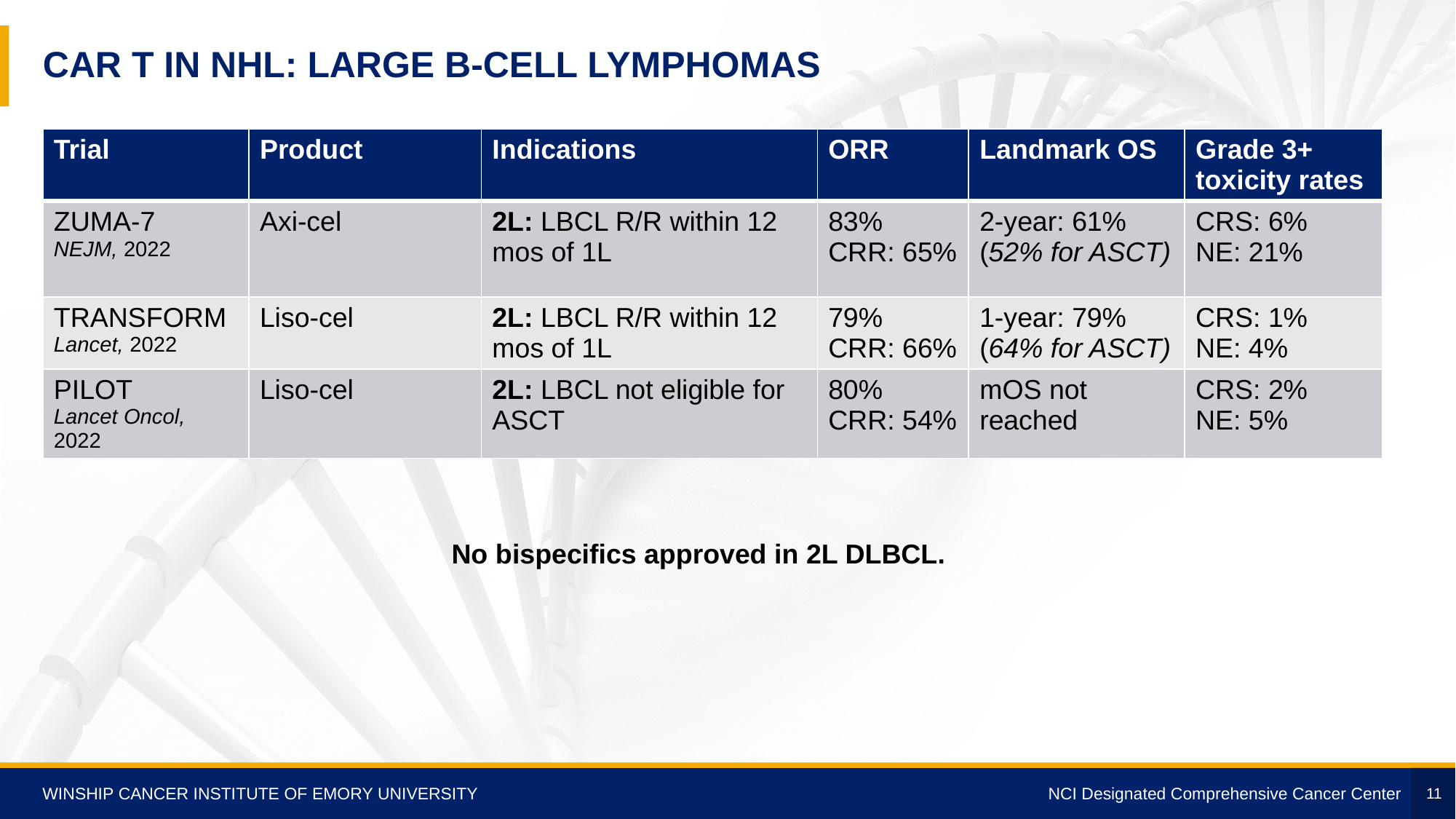

# Car t in nhl: large B-cell lymphomas
| Trial | Product | Indications | ORR | Landmark OS | Grade 3+ toxicity rates |
| --- | --- | --- | --- | --- | --- |
| ZUMA-7 NEJM, 2022 | Axi-cel | 2L: LBCL R/R within 12 mos of 1L | 83% CRR: 65% | 2-year: 61% (52% for ASCT) | CRS: 6% NE: 21% |
| TRANSFORM Lancet, 2022 | Liso-cel | 2L: LBCL R/R within 12 mos of 1L | 79% CRR: 66% | 1-year: 79% (64% for ASCT) | CRS: 1% NE: 4% |
| PILOT Lancet Oncol, 2022 | Liso-cel | 2L: LBCL not eligible for ASCT | 80% CRR: 54% | mOS not reached | CRS: 2% NE: 5% |
No bispecifics approved in 2L DLBCL.

11